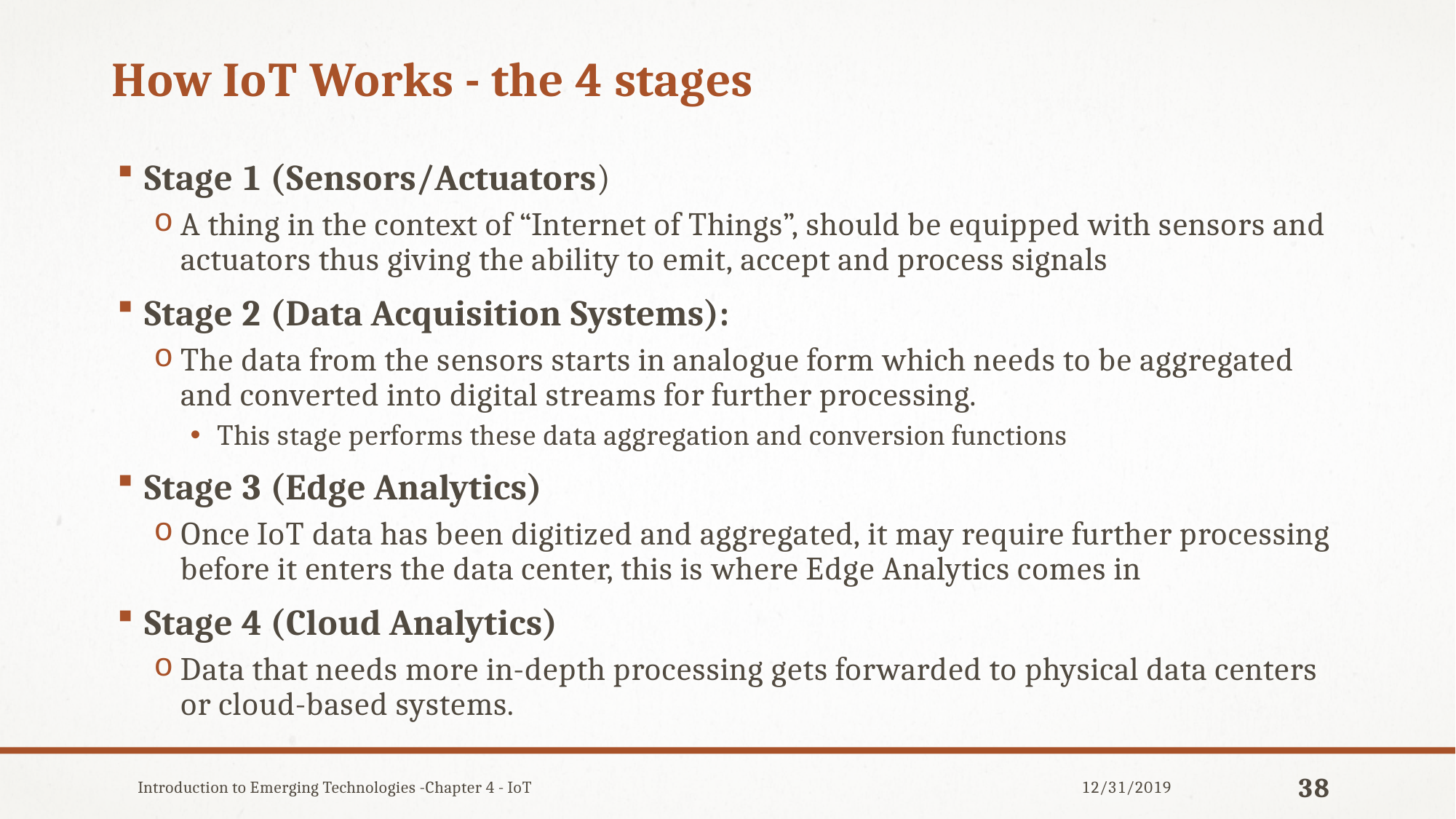

# How IoT Works - the 4 stages
Stage 1 (Sensors/Actuators)
A thing in the context of “Internet of Things”, should be equipped with sensors and actuators thus giving the ability to emit, accept and process signals
Stage 2 (Data Acquisition Systems):
The data from the sensors starts in analogue form which needs to be aggregated and converted into digital streams for further processing.
This stage performs these data aggregation and conversion functions
Stage 3 (Edge Analytics)
Once IoT data has been digitized and aggregated, it may require further processing before it enters the data center, this is where Edge Analytics comes in
Stage 4 (Cloud Analytics)
Data that needs more in-depth processing gets forwarded to physical data centers or cloud-based systems.
Introduction to Emerging Technologies -Chapter 4 - IoT
12/31/2019
38